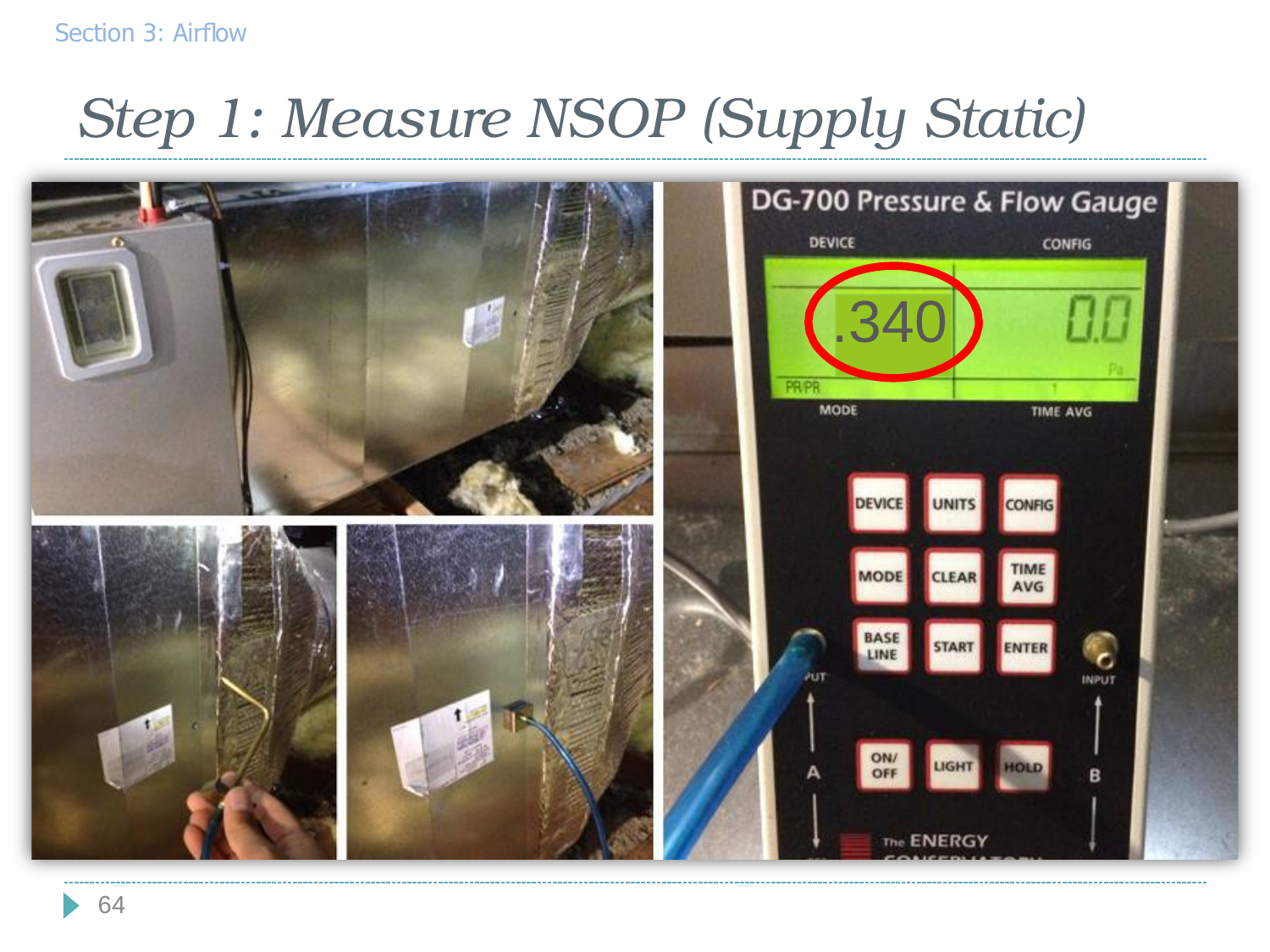

Section 3: Airflow
# Step 1: Measure NSOP (Supply Static)

.340

64